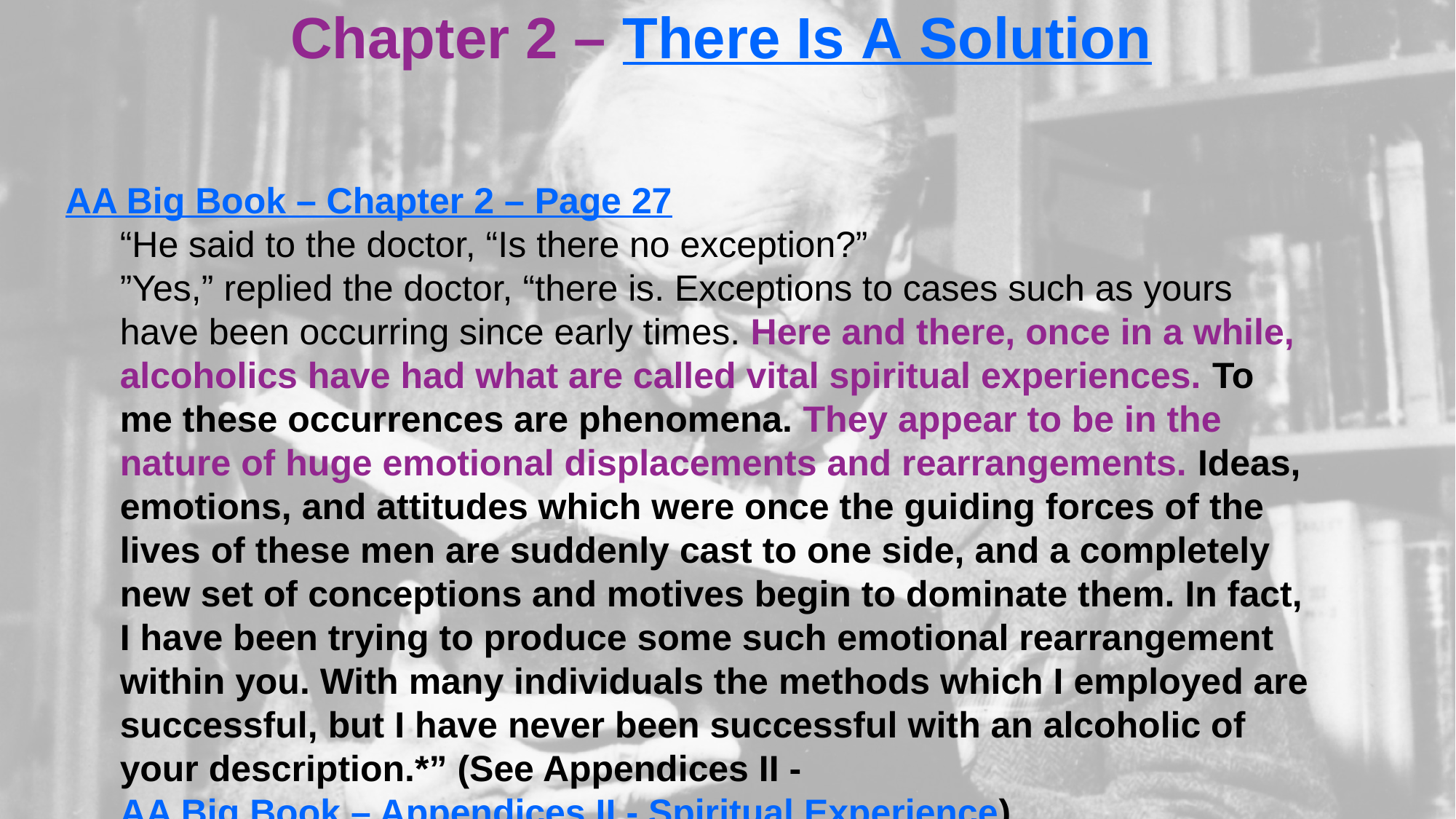

Chapter 2 – There Is A Solution

AA Big Book – Chapter 2 – Page 27
“He said to the doctor, “Is there no exception?”
”Yes,” replied the doctor, “there is. Exceptions to cases such as yours have been occurring since early times. Here and there, once in a while, alcoholics have had what are called vital spiritual experiences. To me these occurrences are phenomena. They appear to be in the nature of huge emotional displacements and rearrangements. Ideas, emotions, and attitudes which were once the guiding forces of the lives of these men are suddenly cast to one side, and a completely new set of conceptions and motives begin to dominate them. In fact, I have been trying to produce some such emotional rearrangement within you. With many individuals the methods which I employed are successful, but I have never been successful with an alcoholic of your description.*” (See Appendices II - AA Big Book – Appendices II - Spiritual Experience)